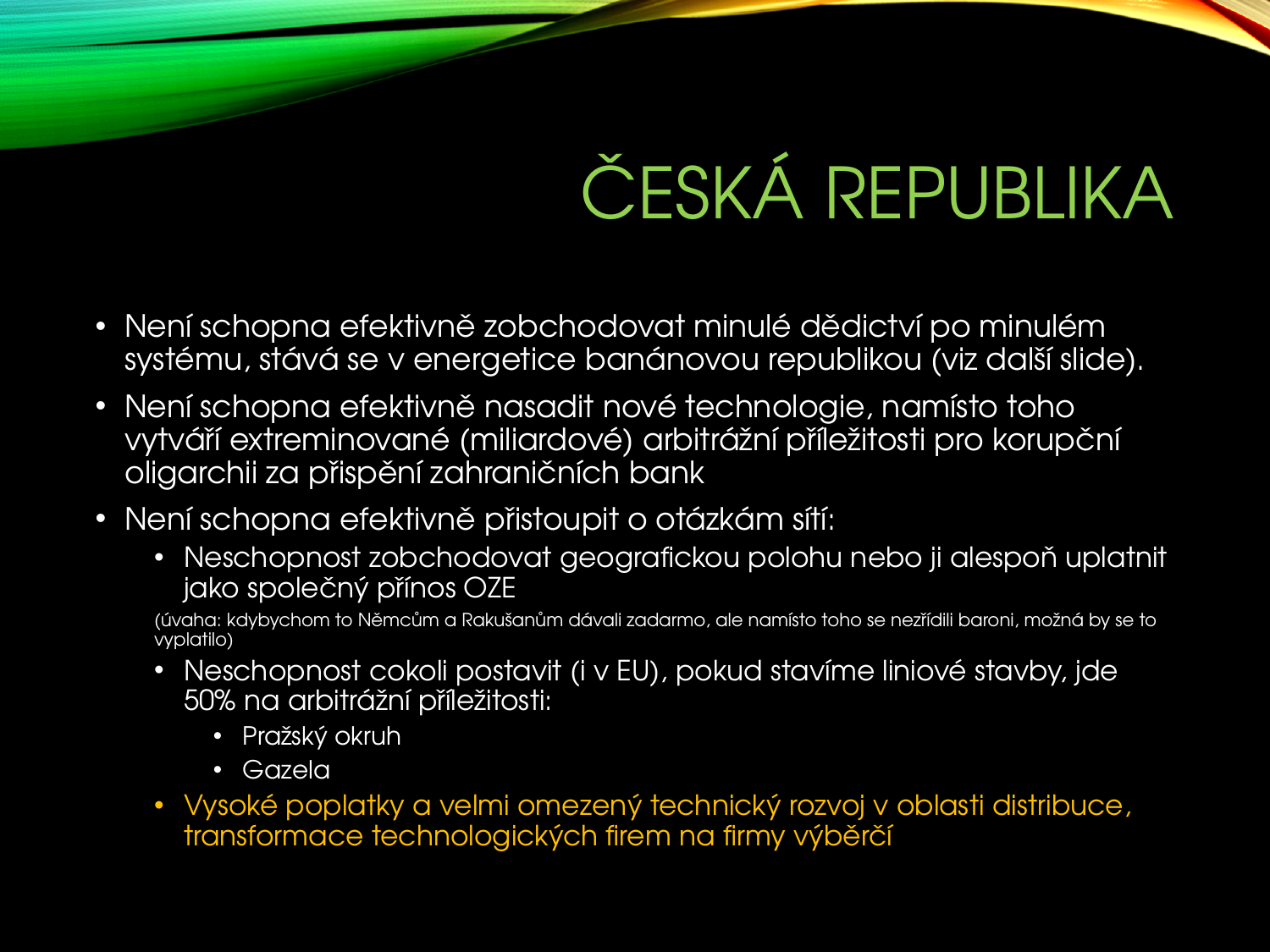

# Česká republika
Není schopna efektivně zobchodovat minulé dědictví po minulém systému, stává se v energetice banánovou republikou (viz další slide).
Není schopna efektivně nasadit nové technologie, namísto toho vytváří extreminované (miliardové) arbitrážní příležitosti pro korupční oligarchii za přispění zahraničních bank
Není schopna efektivně přistoupit o otázkám sítí:
Neschopnost zobchodovat geografickou polohu nebo ji alespoň uplatnit jako společný přínos OZE
(úvaha: kdybychom to Němcům a Rakušanům dávali zadarmo, ale namísto toho se nezřídili baroni, možná by se to vyplatilo)
Neschopnost cokoli postavit (i v EU), pokud stavíme liniové stavby, jde 50% na arbitrážní příležitosti:
Pražský okruh
Gazela
Vysoké poplatky a velmi omezený technický rozvoj v oblasti distribuce, transformace technologických firem na firmy výběrčí